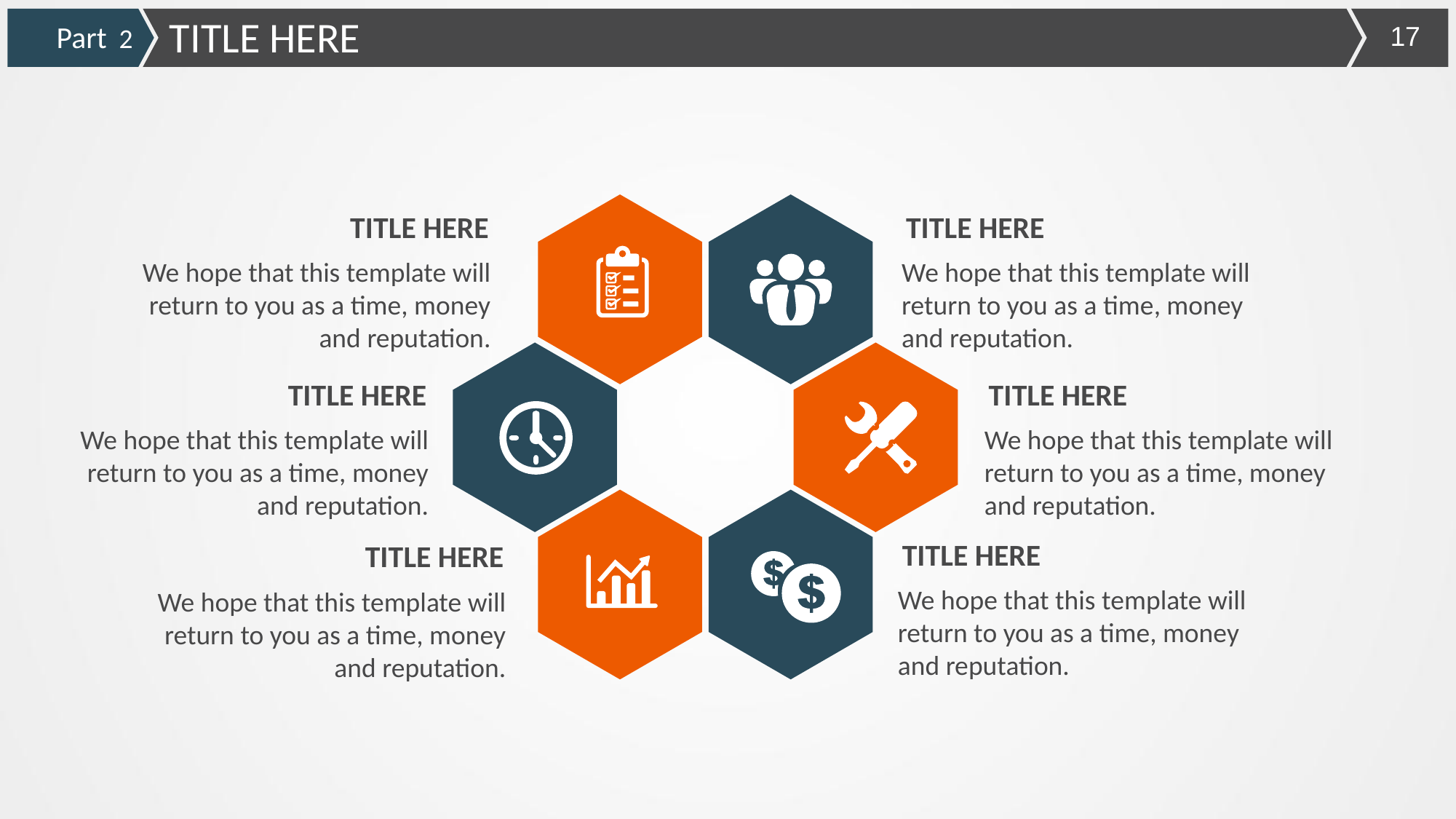

TITLE HERE
Part  2

TITLE HERE
TITLE HERE

We hope that this template will return to you as a time, money and reputation.
We hope that this template will return to you as a time, money and reputation.

TITLE HERE
TITLE HERE

We hope that this template will return to you as a time, money and reputation.
We hope that this template will return to you as a time, money and reputation.

TITLE HERE
TITLE HERE

We hope that this template will return to you as a time, money and reputation.
We hope that this template will return to you as a time, money and reputation.